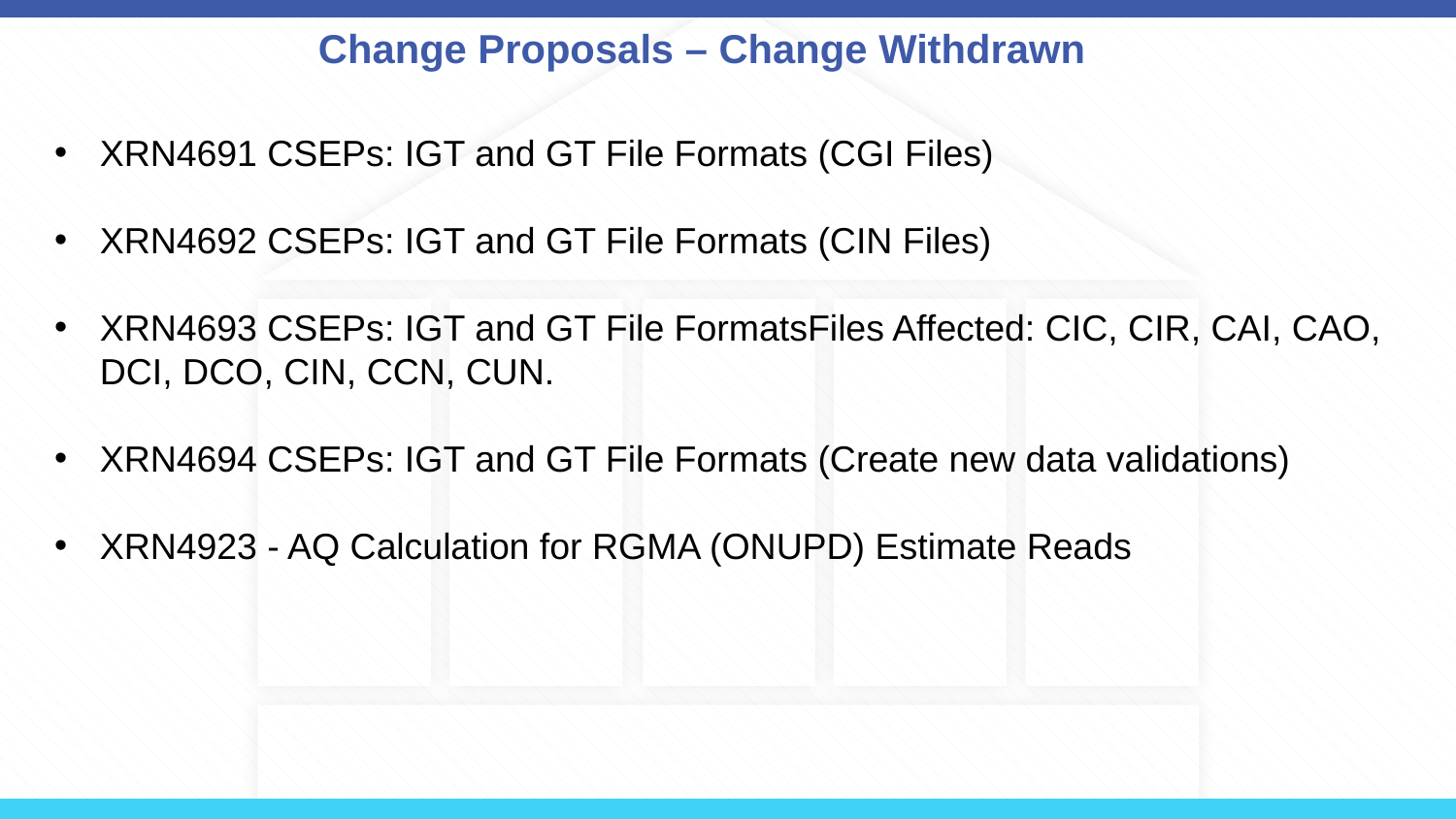

Change Proposals – Change Withdrawn
XRN4691 CSEPs: IGT and GT File Formats (CGI Files)

XRN4692 CSEPs: IGT and GT File Formats (CIN Files)

XRN4693 CSEPs: IGT and GT File FormatsFiles Affected: CIC, CIR, CAI, CAO, DCI, DCO, CIN, CCN, CUN.

XRN4694 CSEPs: IGT and GT File Formats (Create new data validations)

XRN4923 - AQ Calculation for RGMA (ONUPD) Estimate Reads